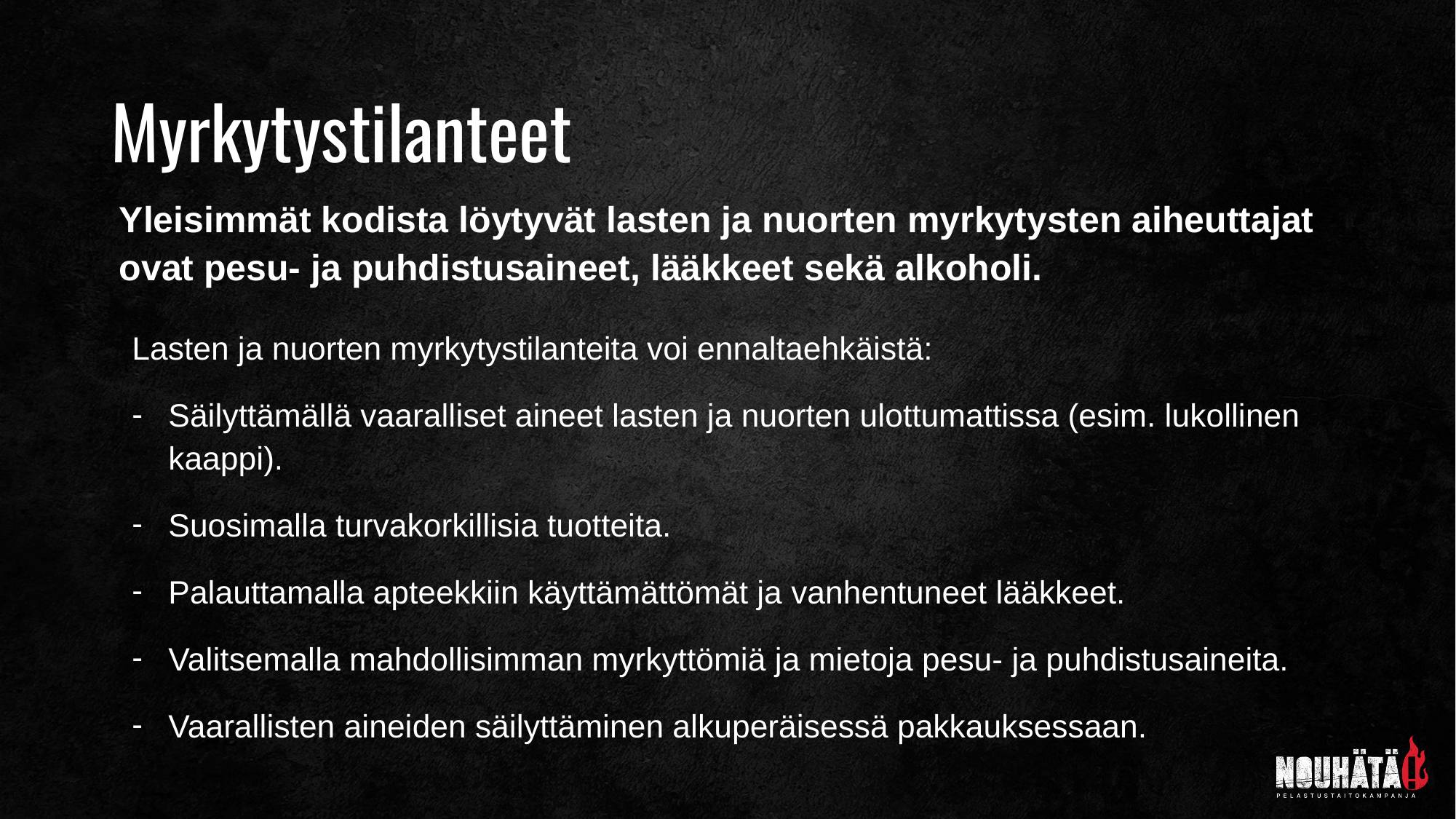

# Myrkytystilanteet
Yleisimmät kodista löytyvät lasten ja nuorten myrkytysten aiheuttajat ovat pesu- ja puhdistusaineet, lääkkeet sekä alkoholi.

Lasten ja nuorten myrkytystilanteita voi ennaltaehkäistä:
Säilyttämällä vaaralliset aineet lasten ja nuorten ulottumattissa (esim. lukollinen kaappi).
Suosimalla turvakorkillisia tuotteita.
Palauttamalla apteekkiin käyttämättömät ja vanhentuneet lääkkeet.
Valitsemalla mahdollisimman myrkyttömiä ja mietoja pesu- ja puhdistusaineita.
Vaarallisten aineiden säilyttäminen alkuperäisessä pakkauksessaan.